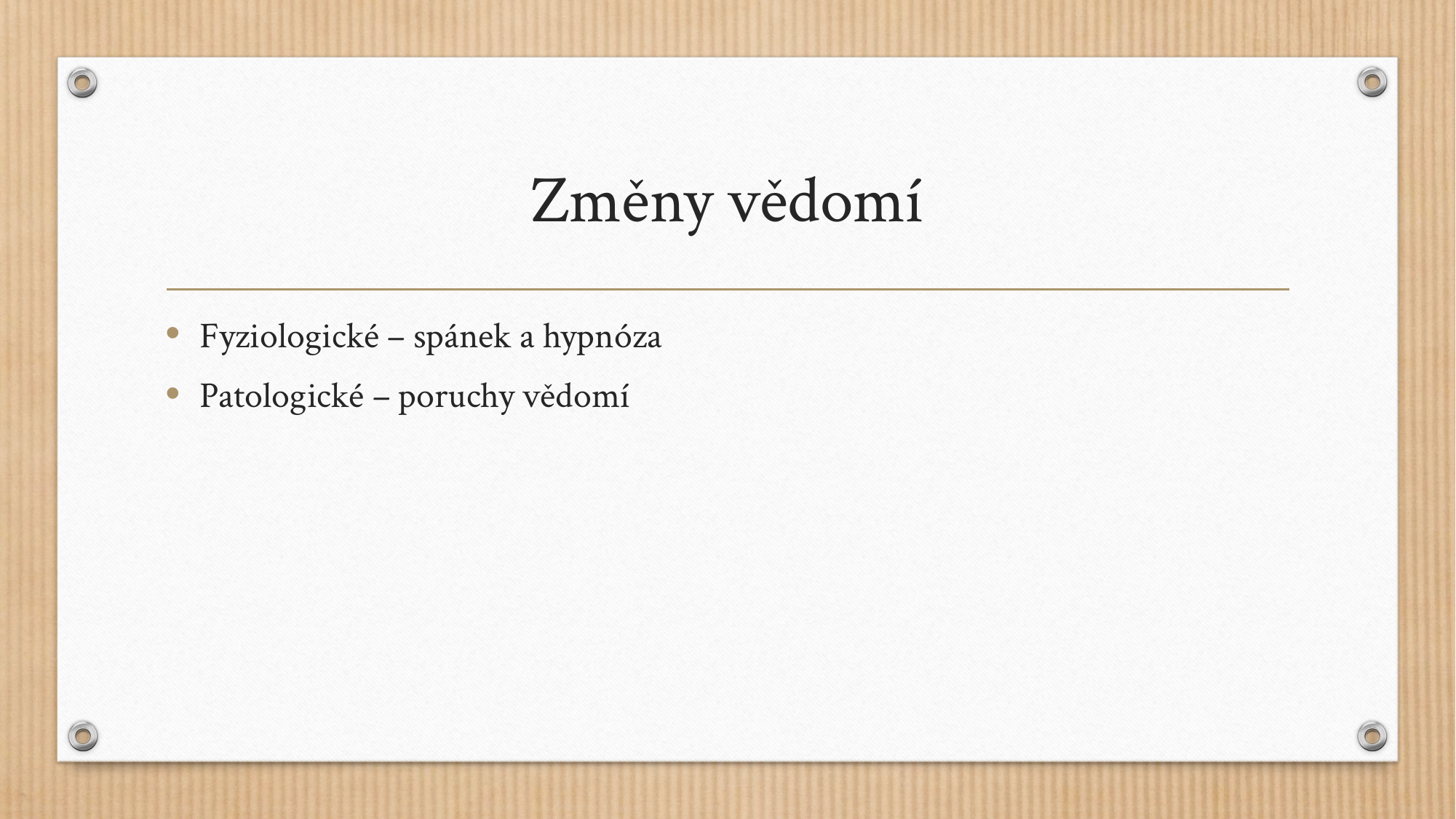

# Změny vědomí
Fyziologické – spánek a hypnóza
Patologické – poruchy vědomí